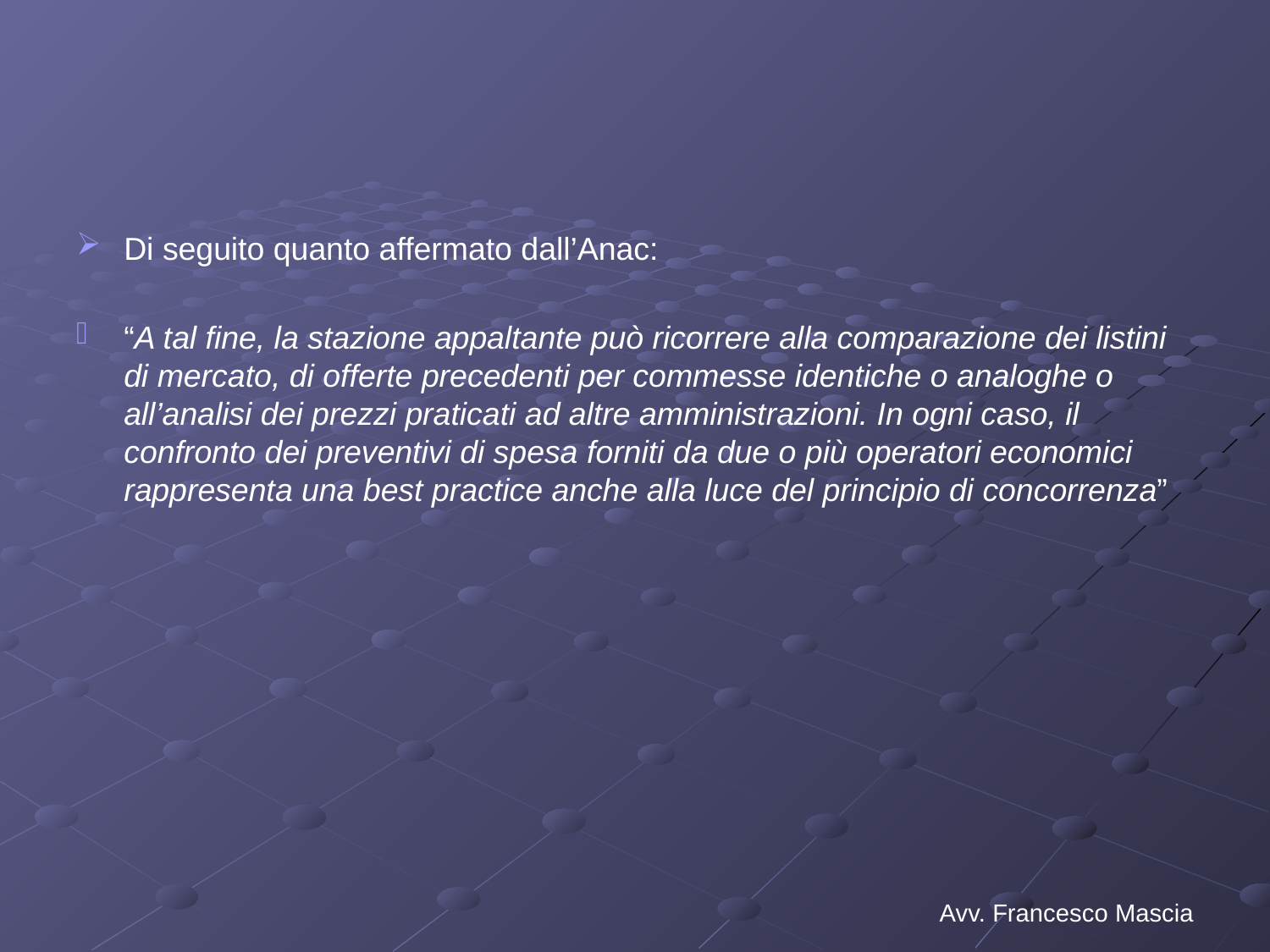

#
Di seguito quanto affermato dall’Anac:

“A tal fine, la stazione appaltante può ricorrere alla comparazione dei listini di mercato, di offerte precedenti per commesse identiche o analoghe o all’analisi dei prezzi praticati ad altre amministrazioni. In ogni caso, il confronto dei preventivi di spesa forniti da due o più operatori economici rappresenta una best practice anche alla luce del principio di concorrenza”

Avv. Francesco Mascia